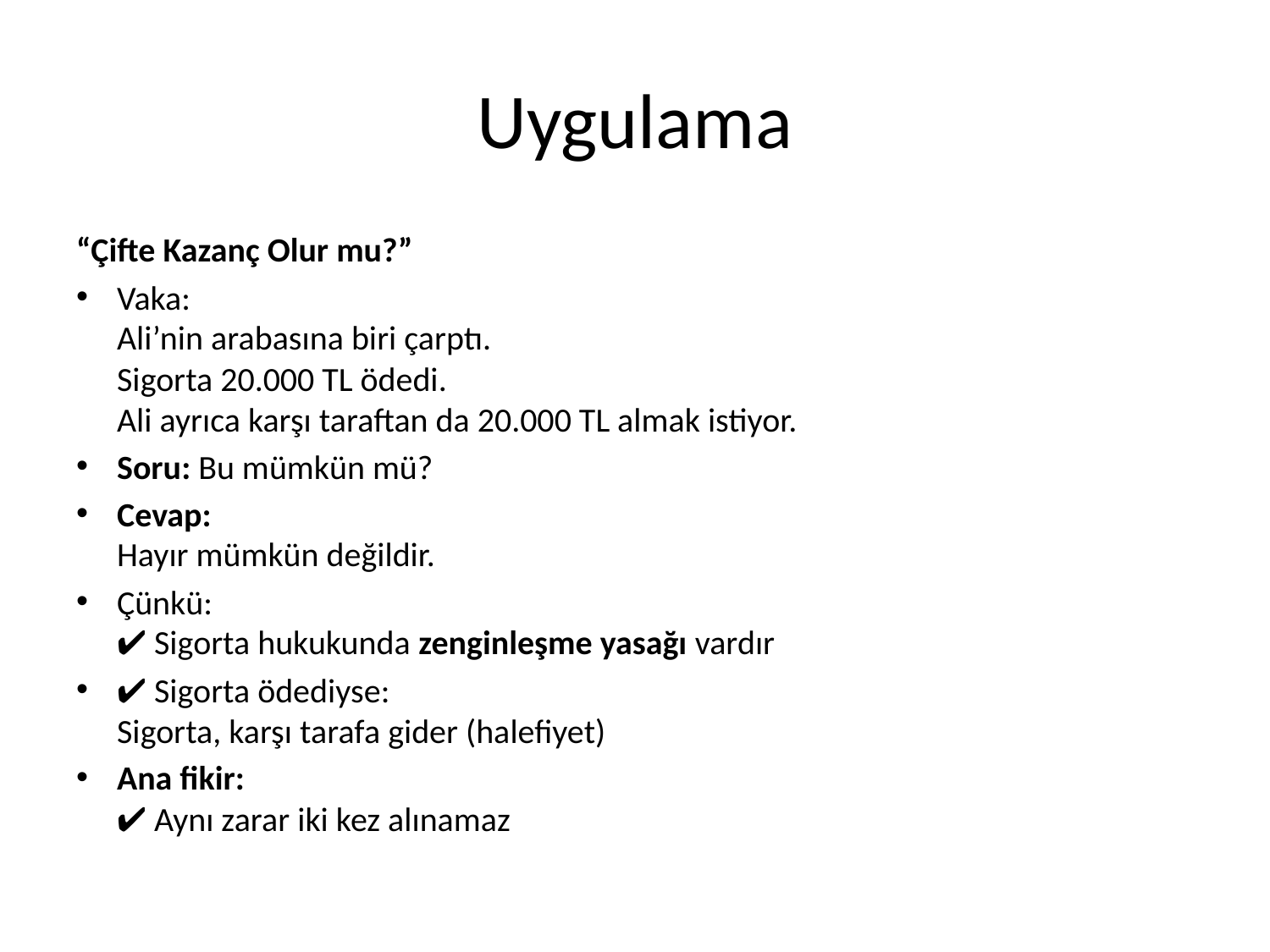

# Uygulama
“Çifte Kazanç Olur mu?”
Vaka:
Ali’nin arabasına biri çarptı.
Sigorta 20.000 TL ödedi.
Ali ayrıca karşı taraftan da 20.000 TL almak istiyor.
Soru: Bu mümkün mü?
Cevap:
Hayır mümkün değildir.
Çünkü:
✔ Sigorta hukukunda zenginleşme yasağı vardır
✔ Sigorta ödediyse:
Sigorta, karşı tarafa gider (halefiyet)
Ana fikir:
✔ Aynı zarar iki kez alınamaz